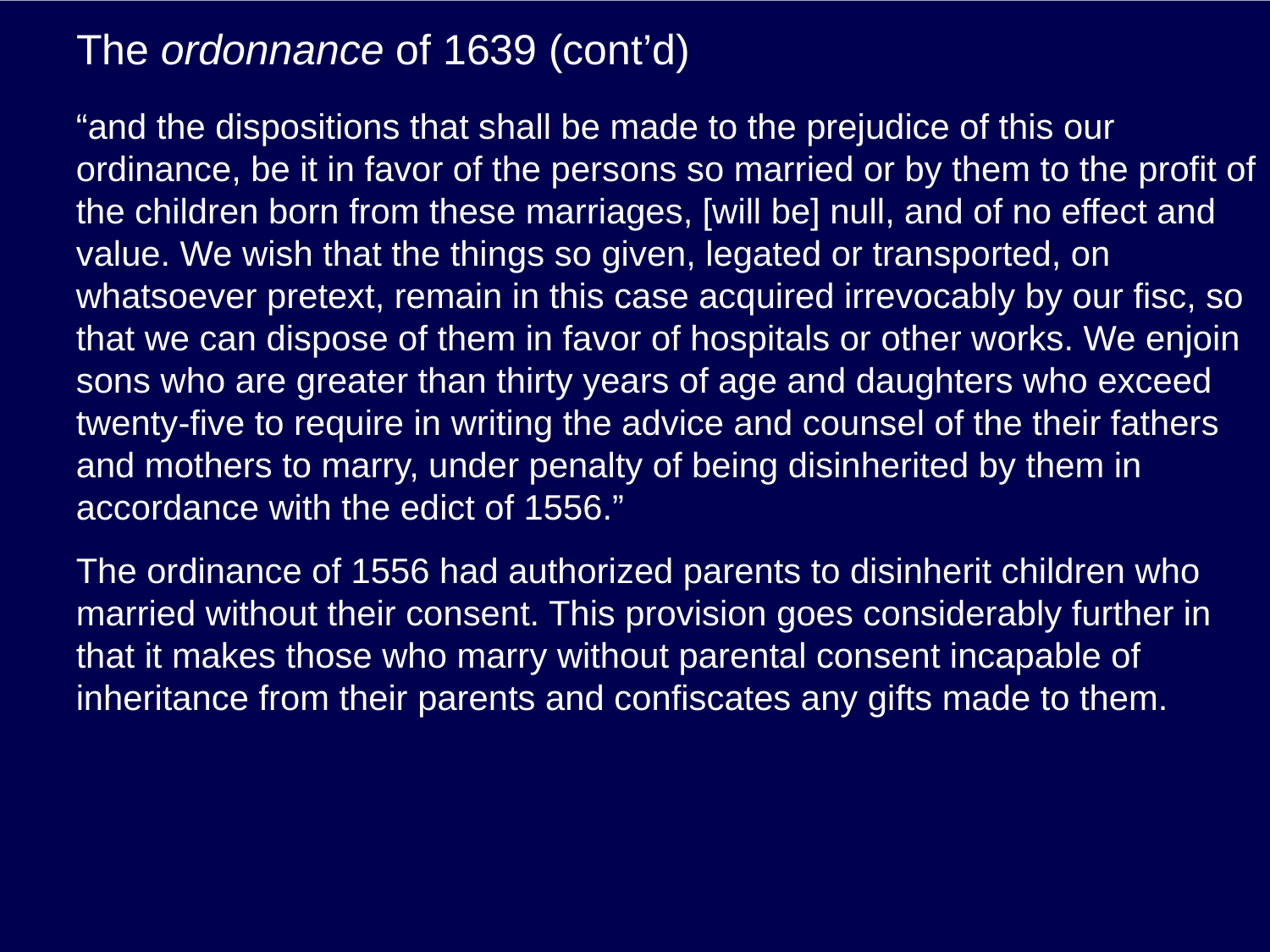

# The ordonnance of 1639 (cont’d)
“and the dispositions that shall be made to the prejudice of this our ordinance, be it in favor of the persons so married or by them to the profit of the children born from these marriages, [will be] null, and of no effect and value. We wish that the things so given, legated or transported, on whatsoever pretext, remain in this case acquired irrevocably by our fisc, so that we can dispose of them in favor of hospitals or other works. We enjoin sons who are greater than thirty years of age and daughters who exceed twenty-five to require in writing the advice and counsel of the their fathers and mothers to marry, under penalty of being disinherited by them in accordance with the edict of 1556.”

The ordinance of 1556 had authorized parents to disinherit children who married without their consent. This provision goes considerably further in that it makes those who marry without parental consent incapable of inheritance from their parents and confiscates any gifts made to them.